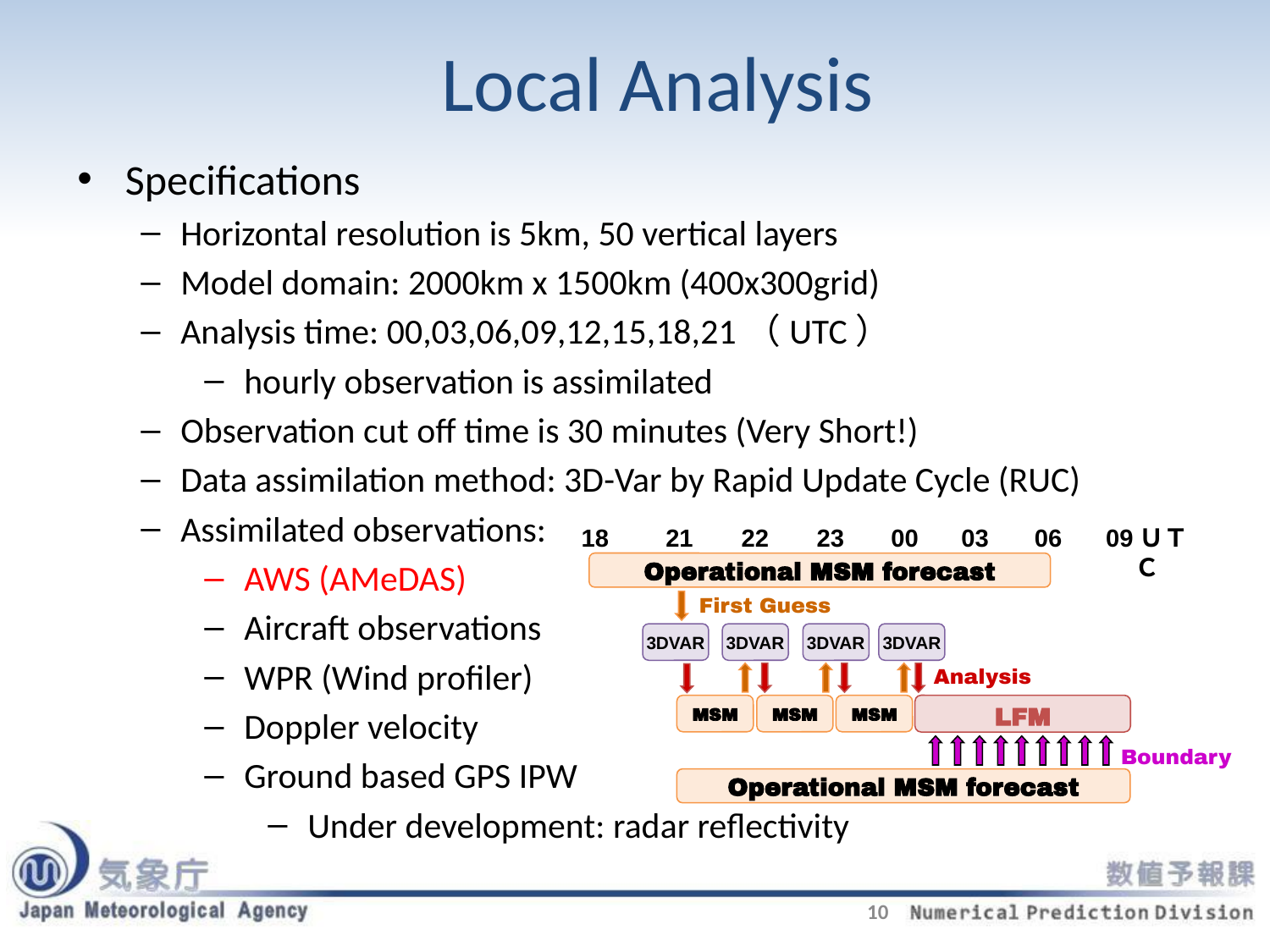

Local Analysis
Specifications
Horizontal resolution is 5km, 50 vertical layers
Model domain: 2000km x 1500km (400x300grid)
Analysis time: 00,03,06,09,12,15,18,21（UTC）
hourly observation is assimilated
Observation cut off time is 30 minutes (Very Short!)
Data assimilation method: 3D-Var by Rapid Update Cycle (RUC)
Assimilated observations:
AWS (AMeDAS)
Aircraft observations
WPR (Wind profiler)
Doppler velocity
Ground based GPS IPW
Under development: radar reflectivity
18
21
22
23
00
03
06
09ＵＴＣ
Operational MSM forecast

3DVAR
3DVAR
3DVAR
3DVAR

MSM
MSM
MSM
LFM

Operational MSM forecast
First Guess
Analysis
Boundary
10